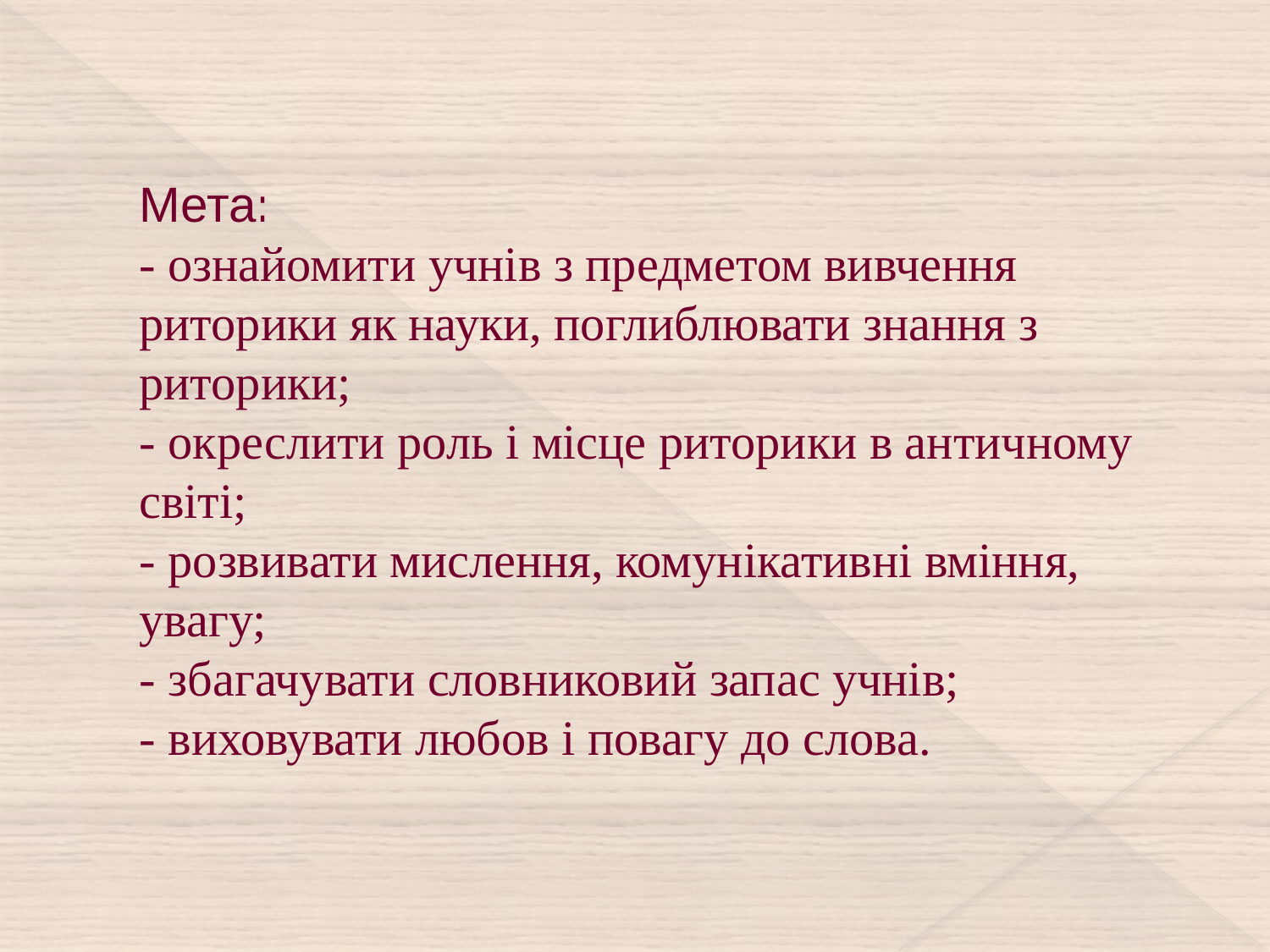

# Мета: - ознайомити учнів з предметом вивчення риторики як науки, поглиблювати знання з риторики; - окреслити роль і місце риторики в античному світі; - розвивати мислення, комунікативні вміння, увагу; - збагачувати словниковий запас учнів; - виховувати любов і повагу до слова.